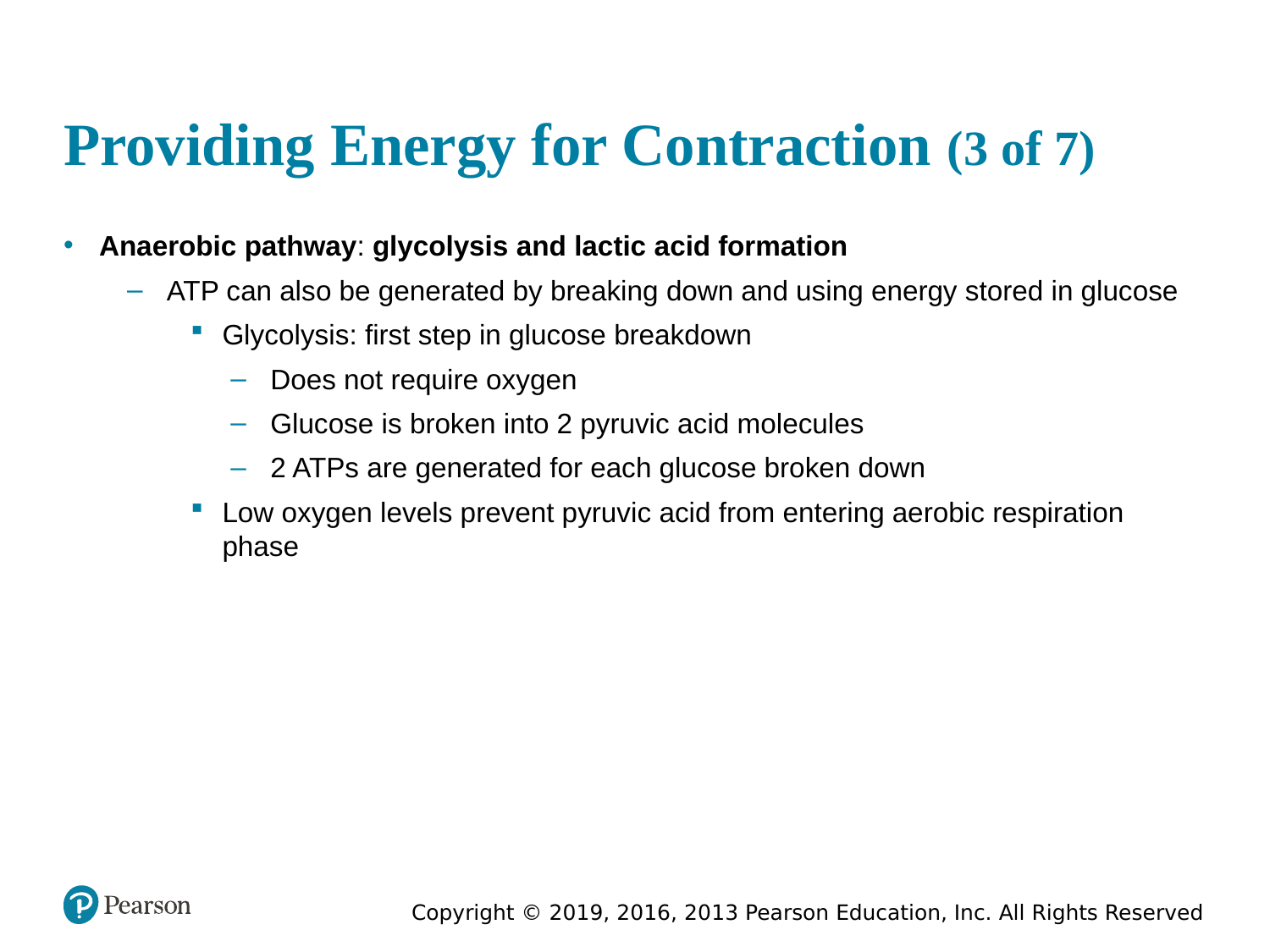

# Providing Energy for Contraction (3 of 7)
Anaerobic pathway: glycolysis and lactic acid formation
ATP can also be generated by breaking down and using energy stored in glucose
Glycolysis: first step in glucose breakdown
Does not require oxygen
Glucose is broken into 2 pyruvic acid molecules
2 ATPs are generated for each glucose broken down
Low oxygen levels prevent pyruvic acid from entering aerobic respiration phase